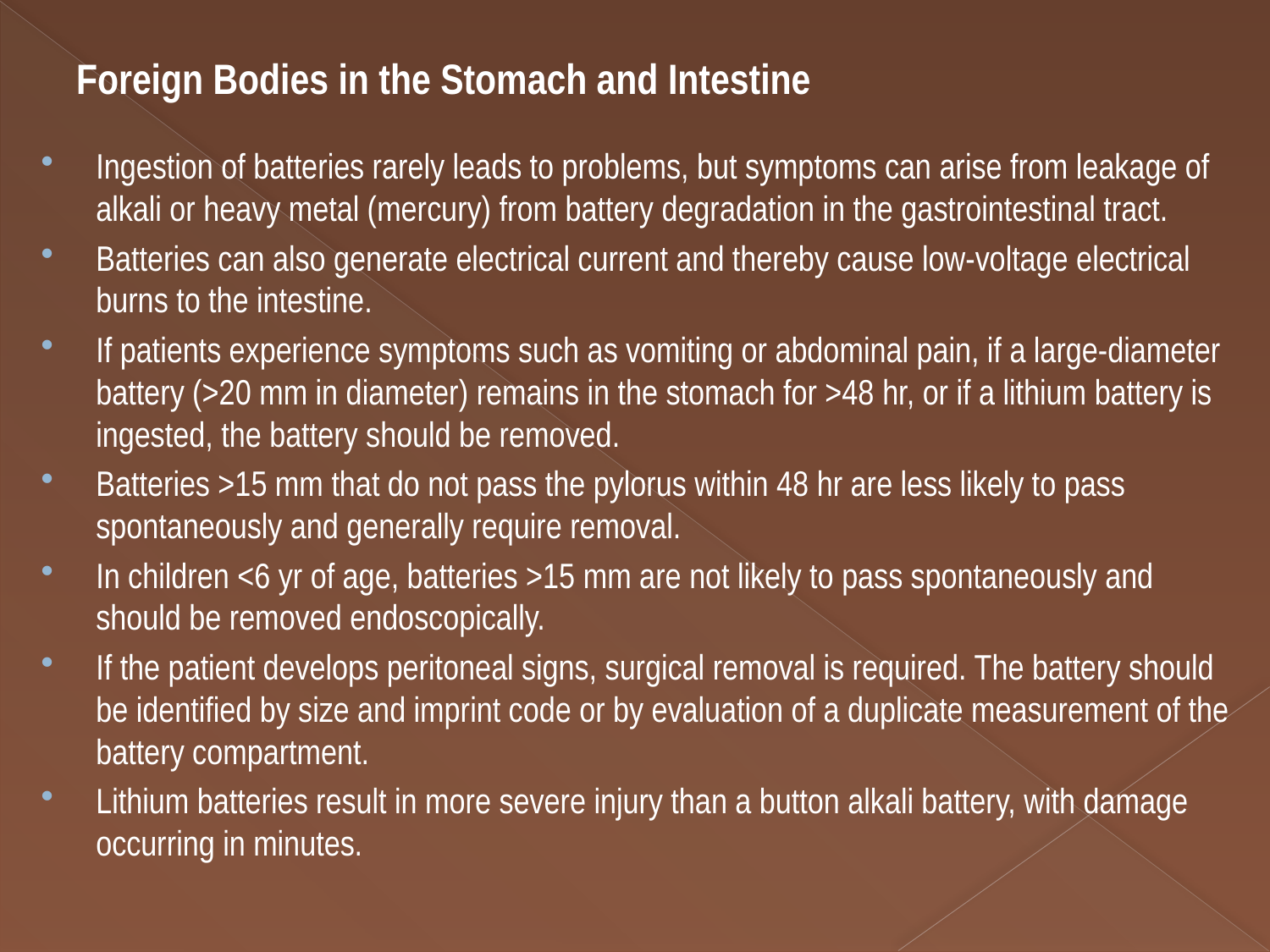

Foreign Bodies in the Stomach and Intestine
Ingestion of batteries rarely leads to problems, but symptoms can arise from leakage of alkali or heavy metal (mercury) from battery degradation in the gastrointestinal tract.
Batteries can also generate electrical current and thereby cause low-voltage electrical burns to the intestine.
If patients experience symptoms such as vomiting or abdominal pain, if a large-diameter battery (>20 mm in diameter) remains in the stomach for >48 hr, or if a lithium battery is ingested, the battery should be removed.
Batteries >15 mm that do not pass the pylorus within 48 hr are less likely to pass spontaneously and generally require removal.
In children <6 yr of age, batteries >15 mm are not likely to pass spontaneously and should be removed endoscopically.
If the patient develops peritoneal signs, surgical removal is required. The battery should be identified by size and imprint code or by evaluation of a duplicate measurement of the battery compartment.
Lithium batteries result in more severe injury than a button alkali battery, with damage occurring in minutes.